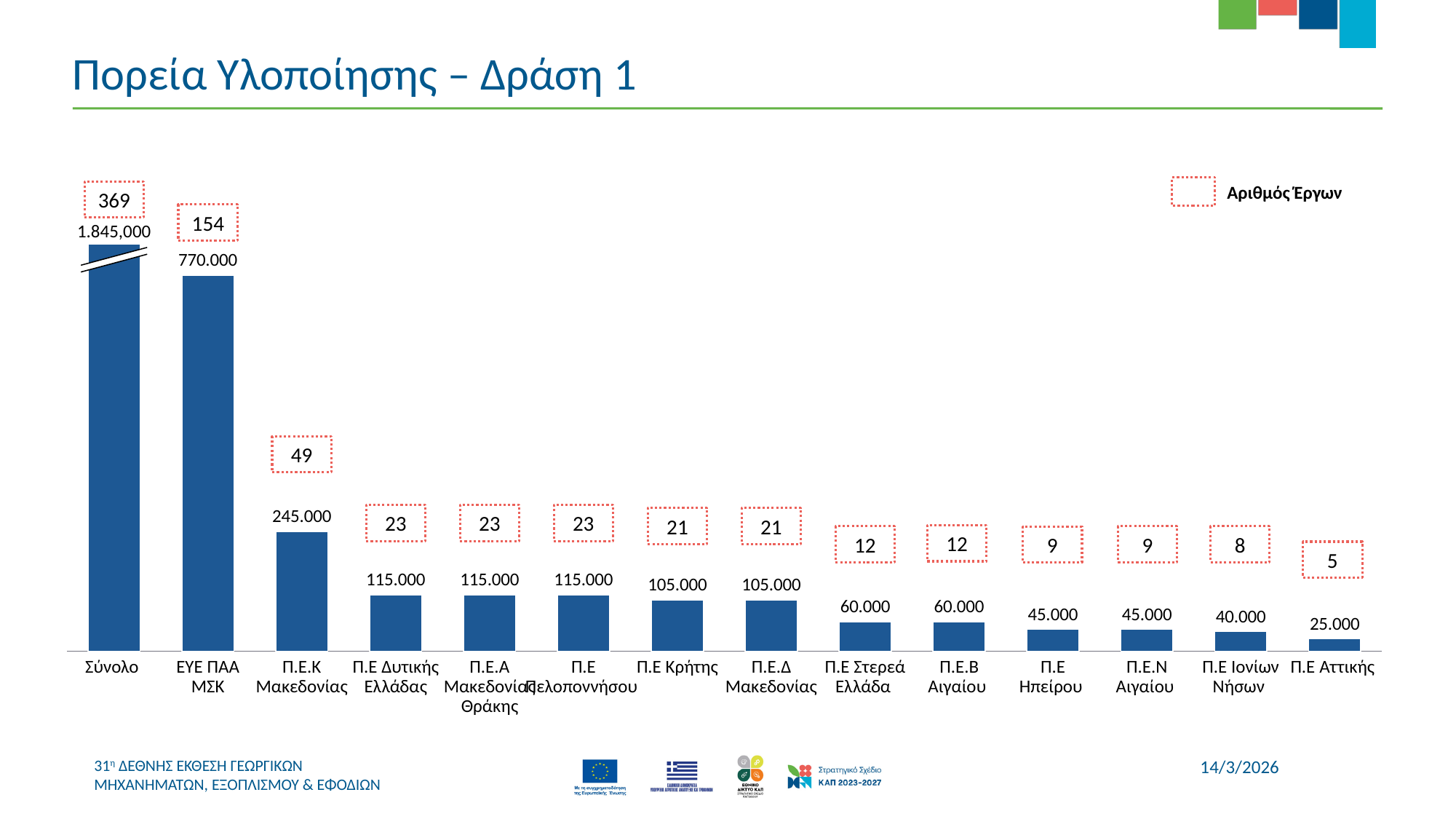

# Πορεία Υλοποίησης – Δράση 1
Αριθμός Έργων

369
154

### Chart

| Category |  |
|---|---|
1.845,000

49
23
23
23
21
21
12
12
9
8
9
5
Σύνολο
ΕΥΕ ΠΑΑ ΜΣΚ
Π.Ε.Κ Μακεδονίας
Π.Ε Δυτικής Ελλάδας
Π.Ε.Α Μακεδονίας Θράκης
Π.Ε Πελοποννήσου
Π.Ε Κρήτης
Π.Ε.Δ Μακεδονίας
Π.Ε Στερεά Ελλάδα
Π.Ε.Β Αιγαίου
Π.Ε Ηπείρου
Π.Ε.Ν Αιγαίου
Π.Ε Ιονίων Νήσων
Π.Ε Αττικής